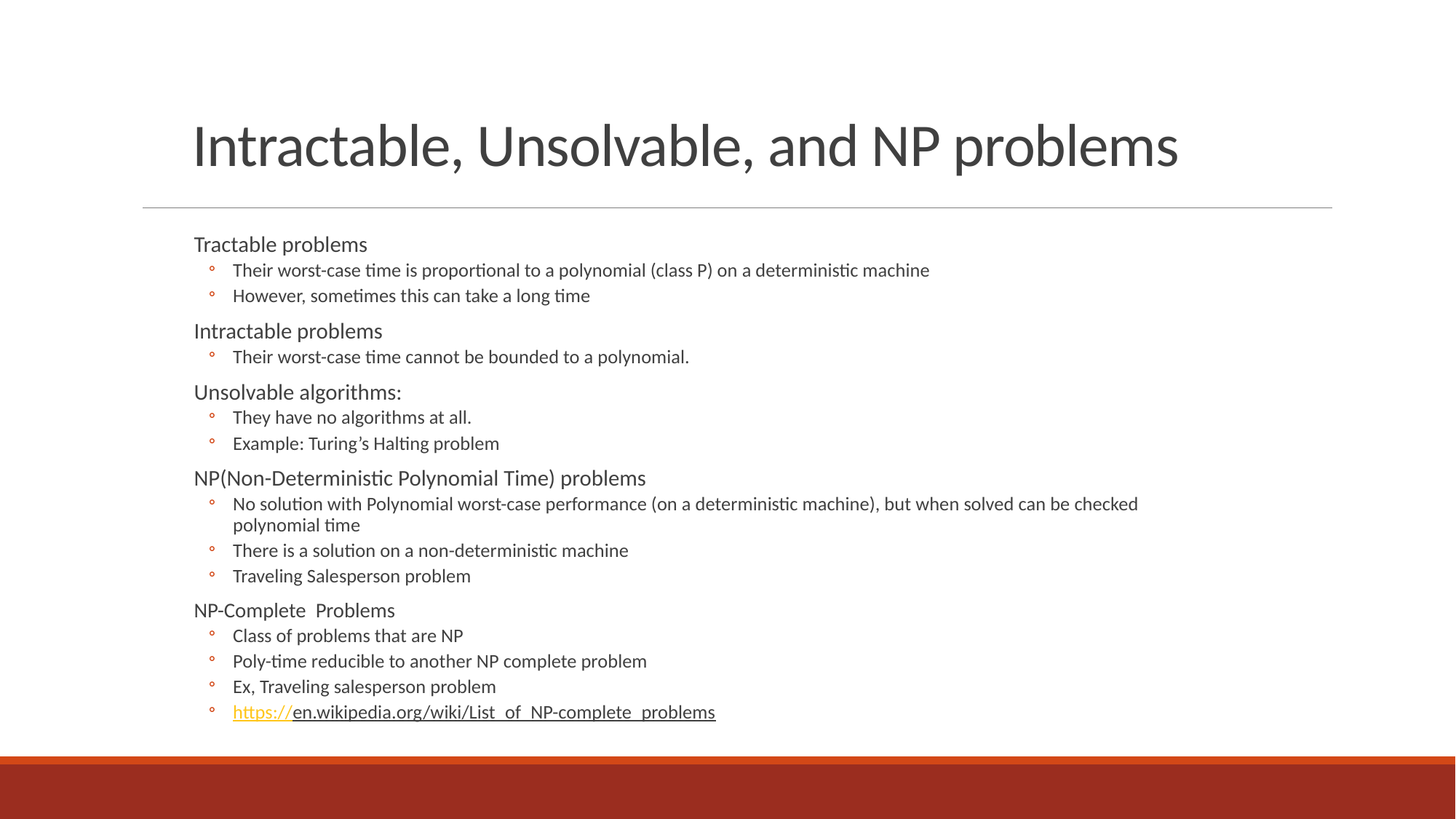

# Intractable, Unsolvable, and NP problems
Tractable problems
Their worst-case time is proportional to a polynomial (class P) on a deterministic machine
However, sometimes this can take a long time
Intractable problems
Their worst-case time cannot be bounded to a polynomial.
Unsolvable algorithms:
They have no algorithms at all.
Example: Turing’s Halting problem
NP(Non-Deterministic Polynomial Time) problems
No solution with Polynomial worst-case performance (on a deterministic machine), but when solved can be checked polynomial time
There is a solution on a non-deterministic machine
Traveling Salesperson problem
NP-Complete  Problems
Class of problems that are NP
Poly-time reducible to another NP complete problem
Ex, Traveling salesperson problem
https://en.wikipedia.org/wiki/List_of_NP-complete_problems